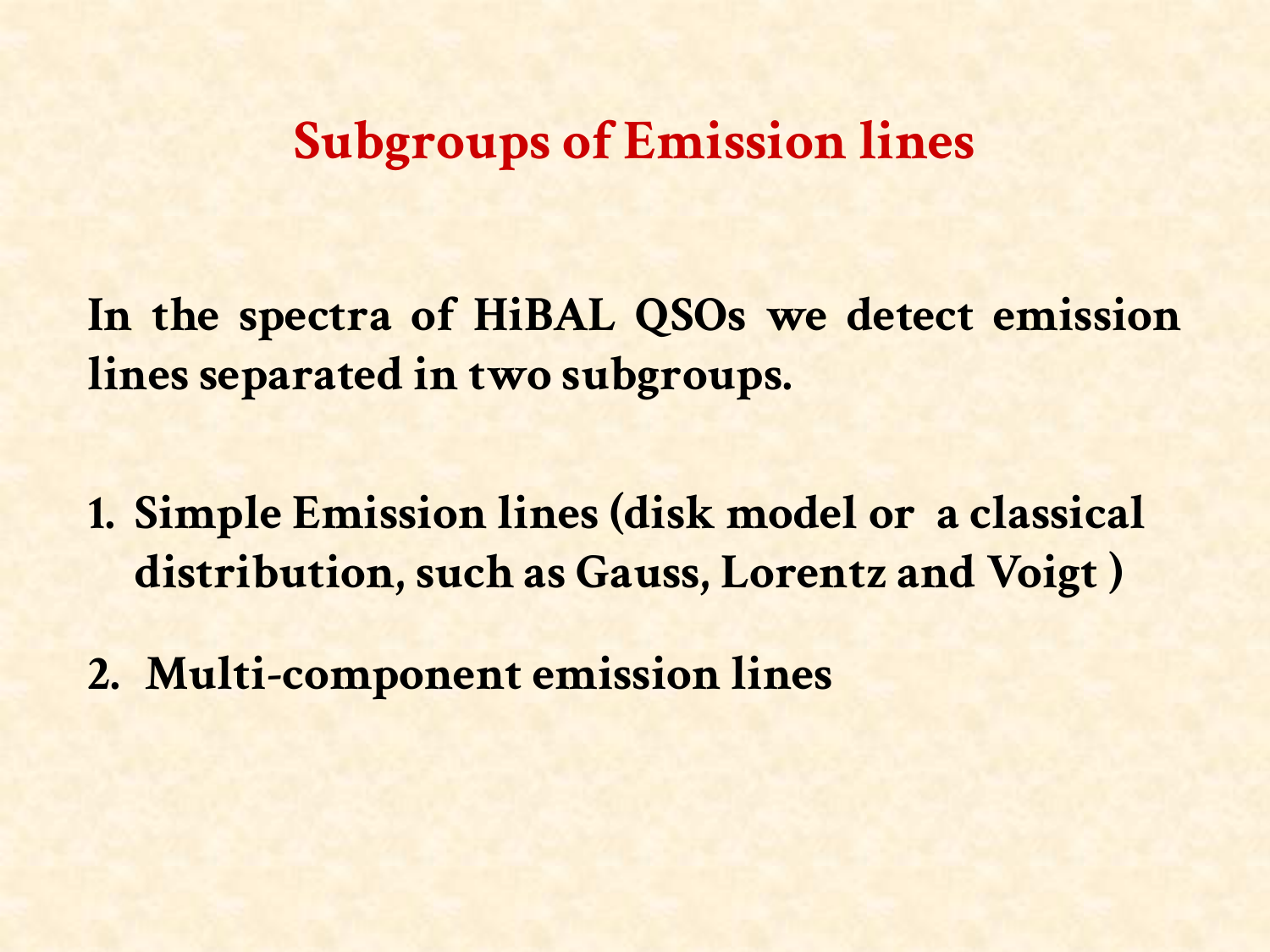

Subgroups of Emission lines
In the spectra of HiBAL QSOs we detect emission lines separated in two subgroups.
Simple Emission lines (disk model or  a classical distribution, such as Gauss, Lorentz and Voigt )

 Multi-component emission lines